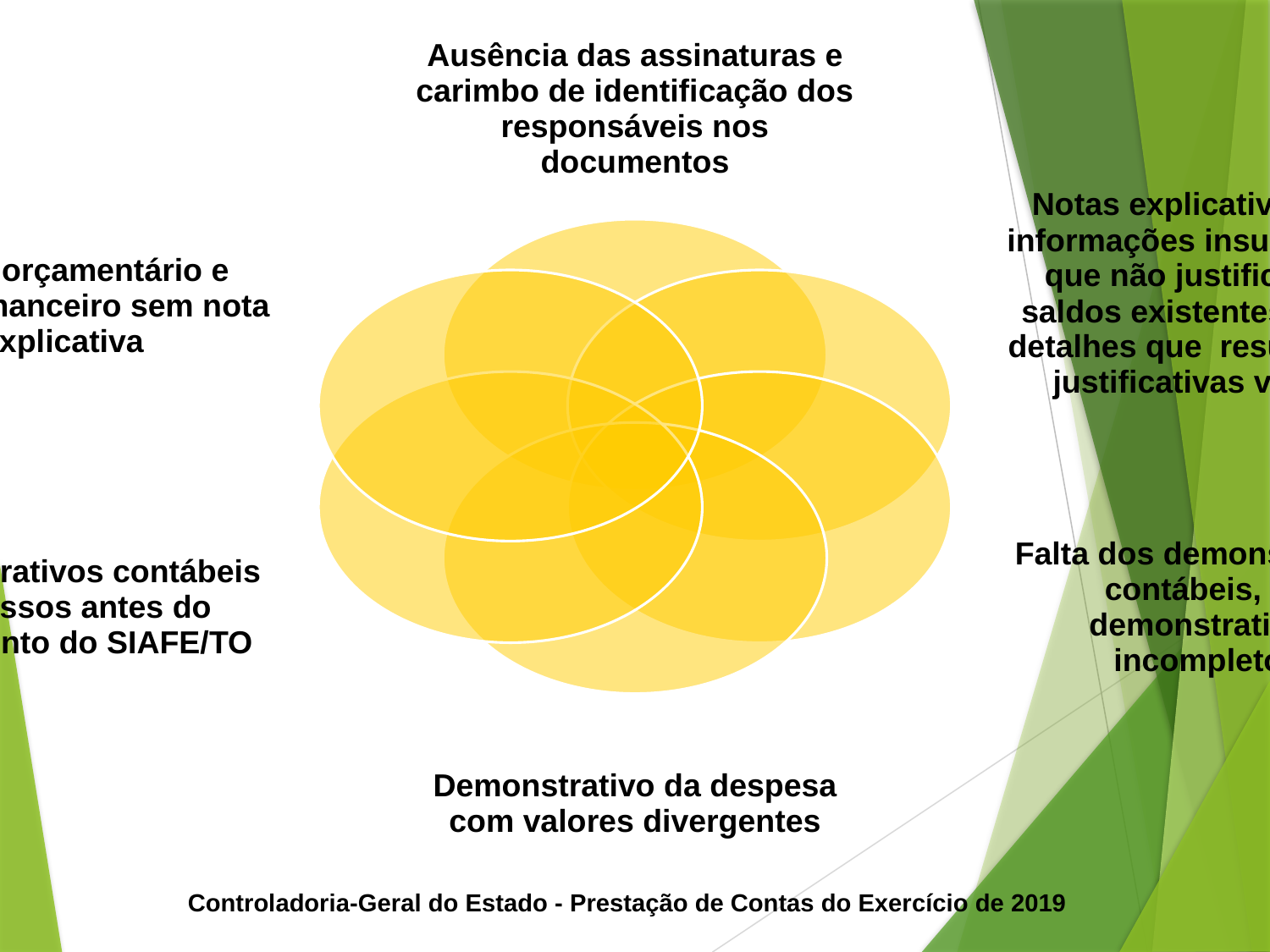

Ausência das assinaturas e carimbo de identificação dos responsáveis nos documentos
Demonstrativo da despesa com valores divergentes